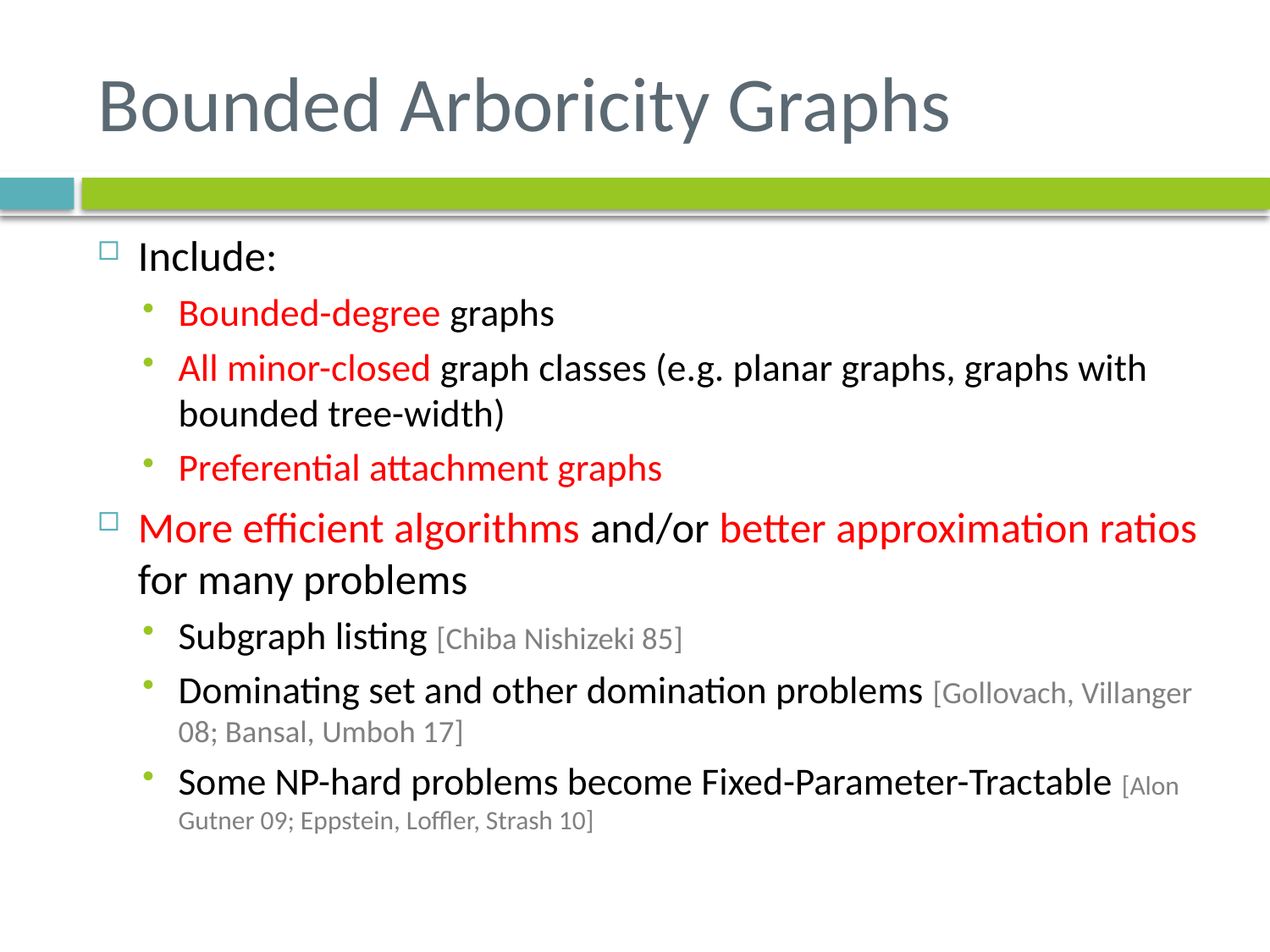

# Bounded Arboricity Graphs
Include:
Bounded-degree graphs
All minor-closed graph classes (e.g. planar graphs, graphs with bounded tree-width)
Preferential attachment graphs
More efficient algorithms and/or better approximation ratios for many problems
Subgraph listing [Chiba Nishizeki 85]
Dominating set and other domination problems [Gollovach, Villanger 08; Bansal, Umboh 17]
Some NP-hard problems become Fixed-Parameter-Tractable [Alon Gutner 09; Eppstein, Loffler, Strash 10]